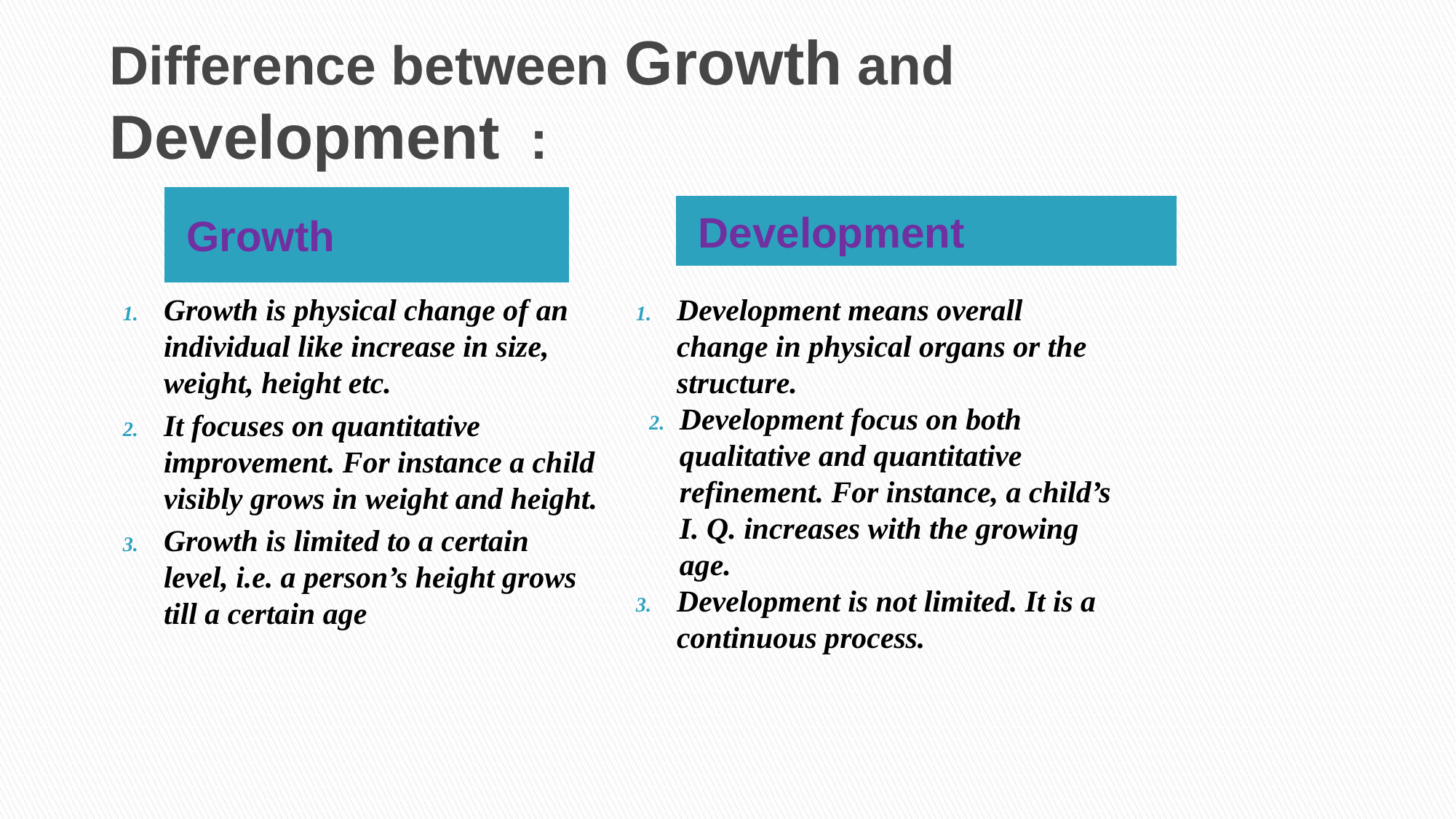

# Difference between Growth and Development  :
Growth
Development
Development means overall change in physical organs or the structure.
Development focus on both qualitative and quantitative refinement. For instance, a child’s I. Q. increases with the growing age.
Development is not limited. It is a continuous process.
Growth is physical change of an individual like increase in size, weight, height etc.
It focuses on quantitative improvement. For instance a child visibly grows in weight and height.
Growth is limited to a certain level, i.e. a person’s height grows till a certain age